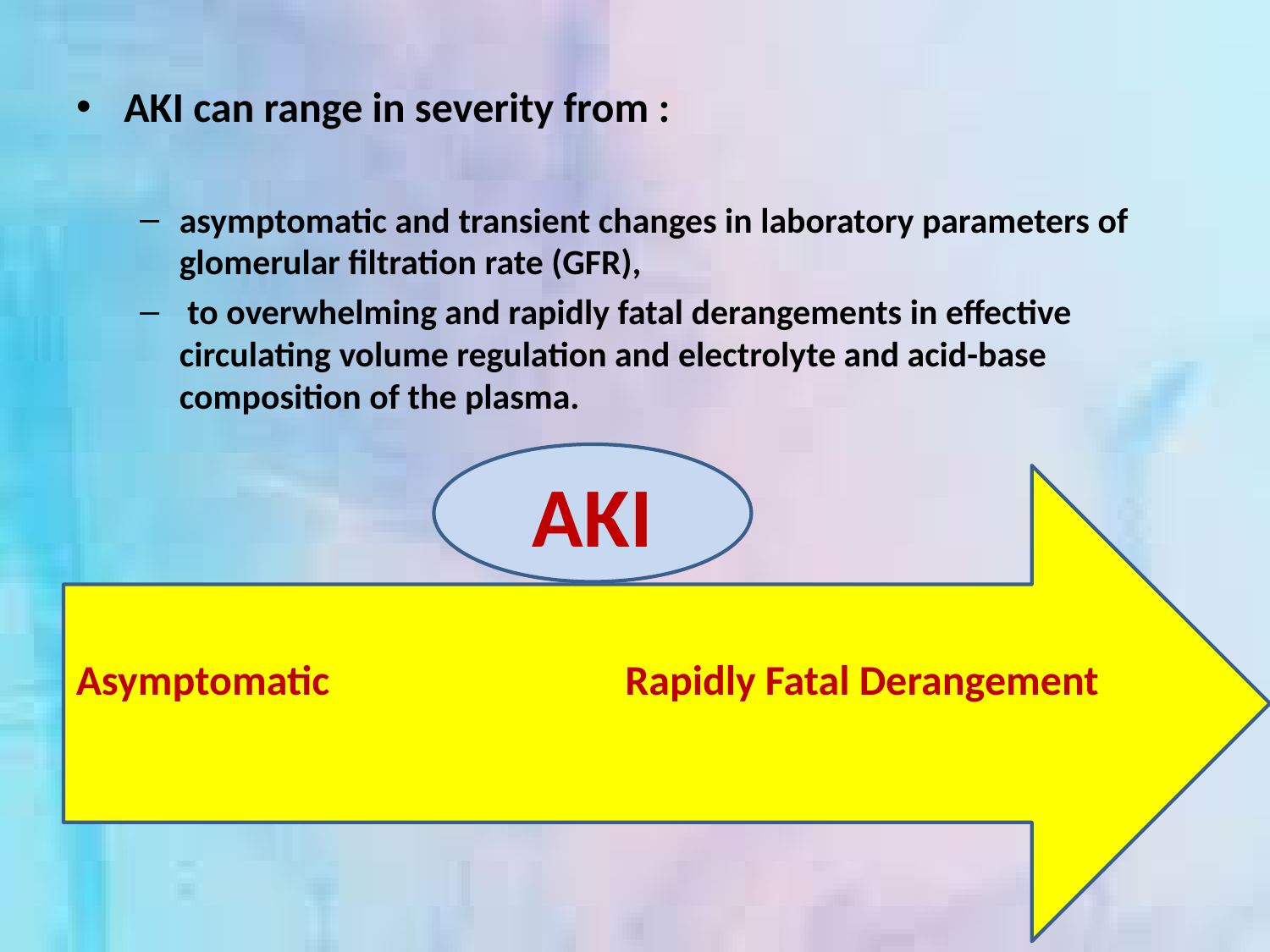

AKI can range in severity from :

asymptomatic and transient changes in laboratory parameters of glomerular filtration rate (GFR),
 to overwhelming and rapidly fatal derangements in effective circulating volume regulation and electrolyte and acid-base composition of the plasma.

AKI
Asymptomatic                               Rapidly Fatal Derangement